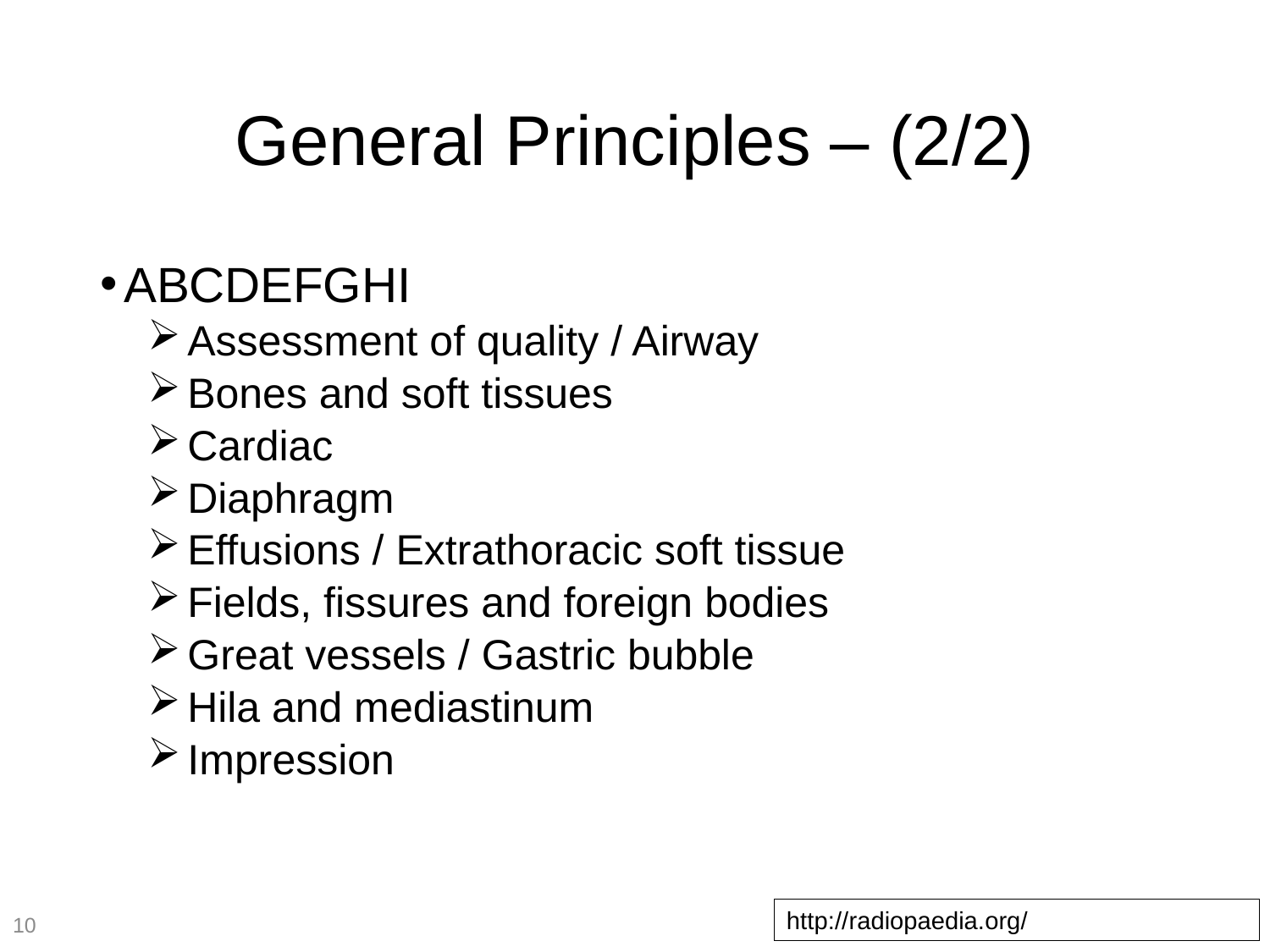

# General Principles – (2/2)
ABCDEFGHI
Assessment of quality / Airway
Bones and soft tissues
Cardiac
Diaphragm
Effusions / Extrathoracic soft tissue
Fields, fissures and foreign bodies
Great vessels / Gastric bubble
Hila and mediastinum
Impression
10
http://radiopaedia.org/